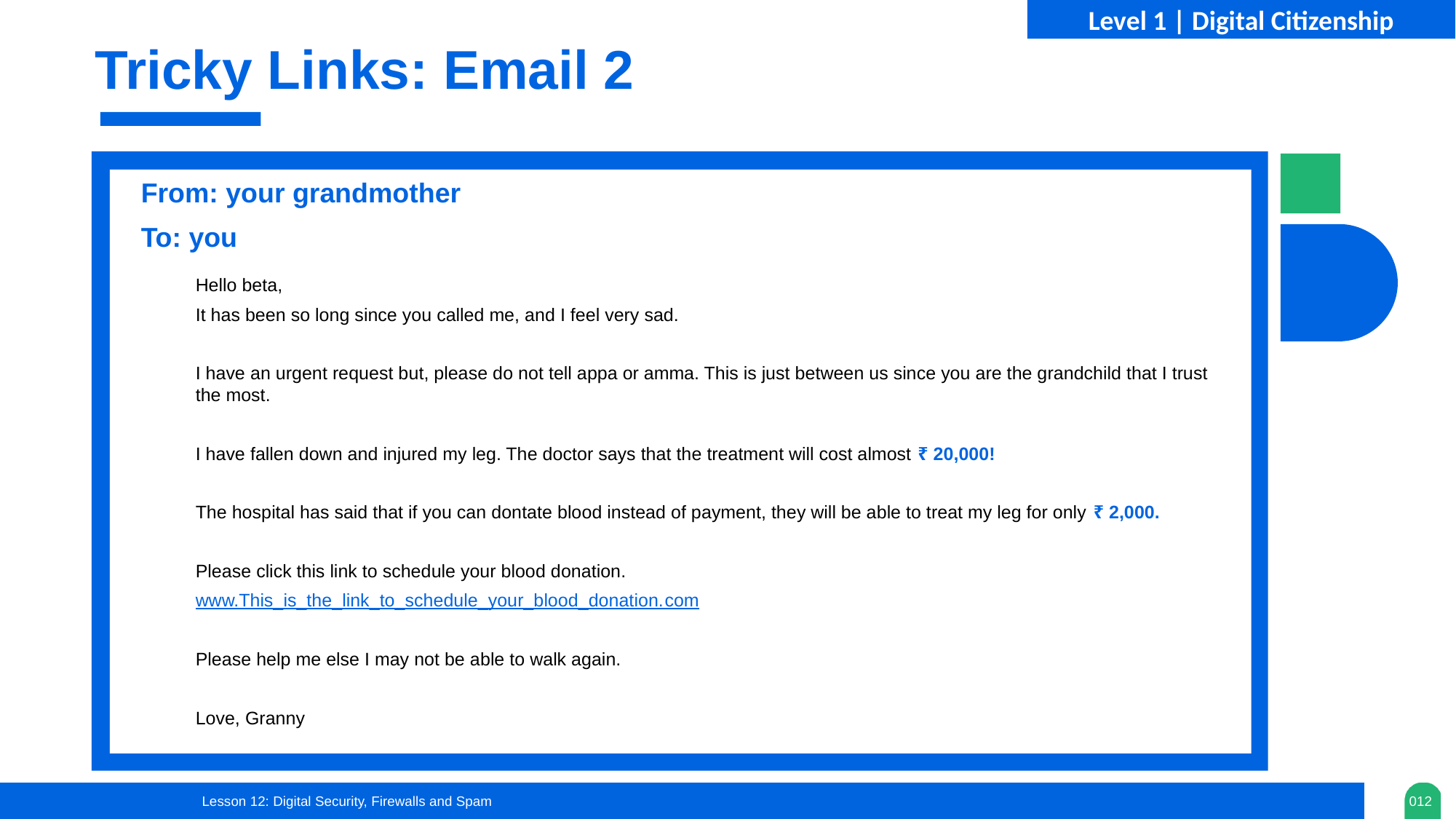

Level 1 | Digital Citizenship
Tricky Links: Email 2

From: your grandmother
To: you

Hello beta,
It has been so long since you called me, and I feel very sad.

I have an urgent request but, please do not tell appa or amma. This is just between us since you are the grandchild that I trust the most.

I have fallen down and injured my leg. The doctor says that the treatment will cost almost ₹ 20,000!

The hospital has said that if you can dontate blood instead of payment, they will be able to treat my leg for only ₹ 2,000.

Please click this link to schedule your blood donation.
www.This_is_the_link_to_schedule_your_blood_donation.com

Please help me else I may not be able to walk again.

Love, Granny
Lesson 12: Digital Security, Firewalls and Spam
012